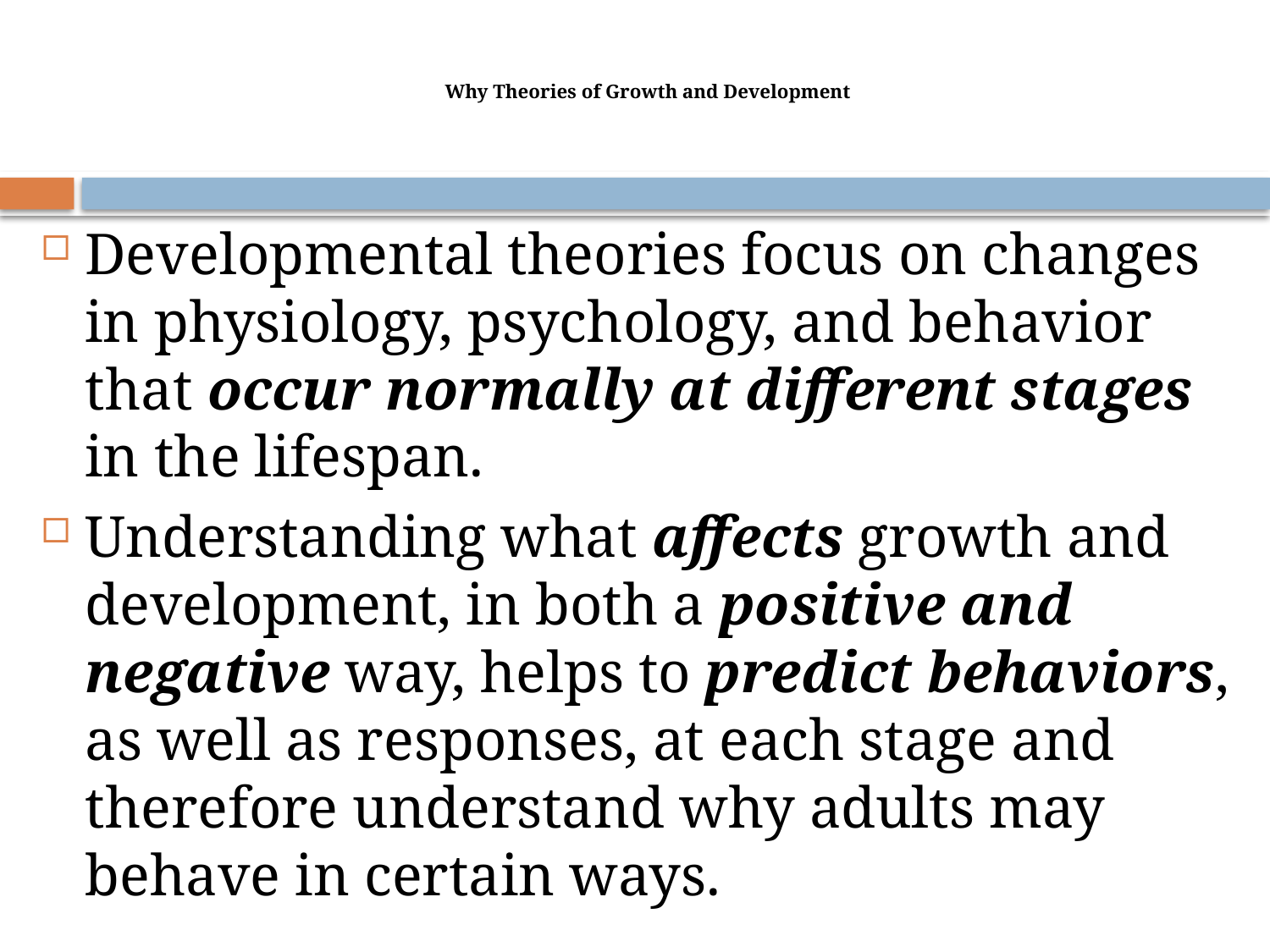

# Why Theories of Growth and Development
Developmental theories focus on changes in physiology, psychology, and behavior that occur normally at different stages in the lifespan.
Understanding what affects growth and development, in both a positive and negative way, helps to predict behaviors, as well as responses, at each stage and therefore understand why adults may behave in certain ways.